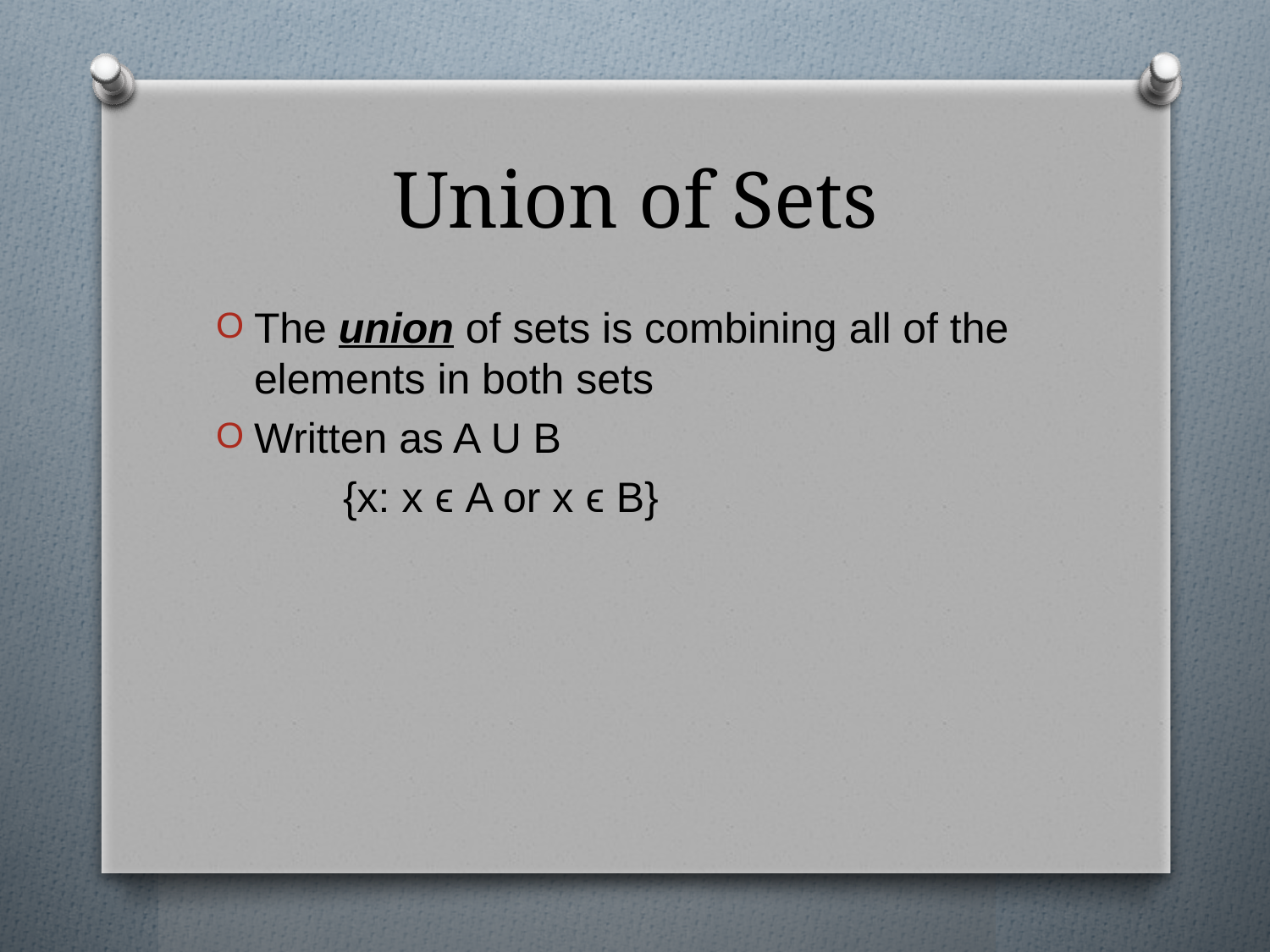

# Union of Sets
The union of sets is combining all of the elements in both sets
Written as A U B
	{x: x ϵ A or x ϵ B}